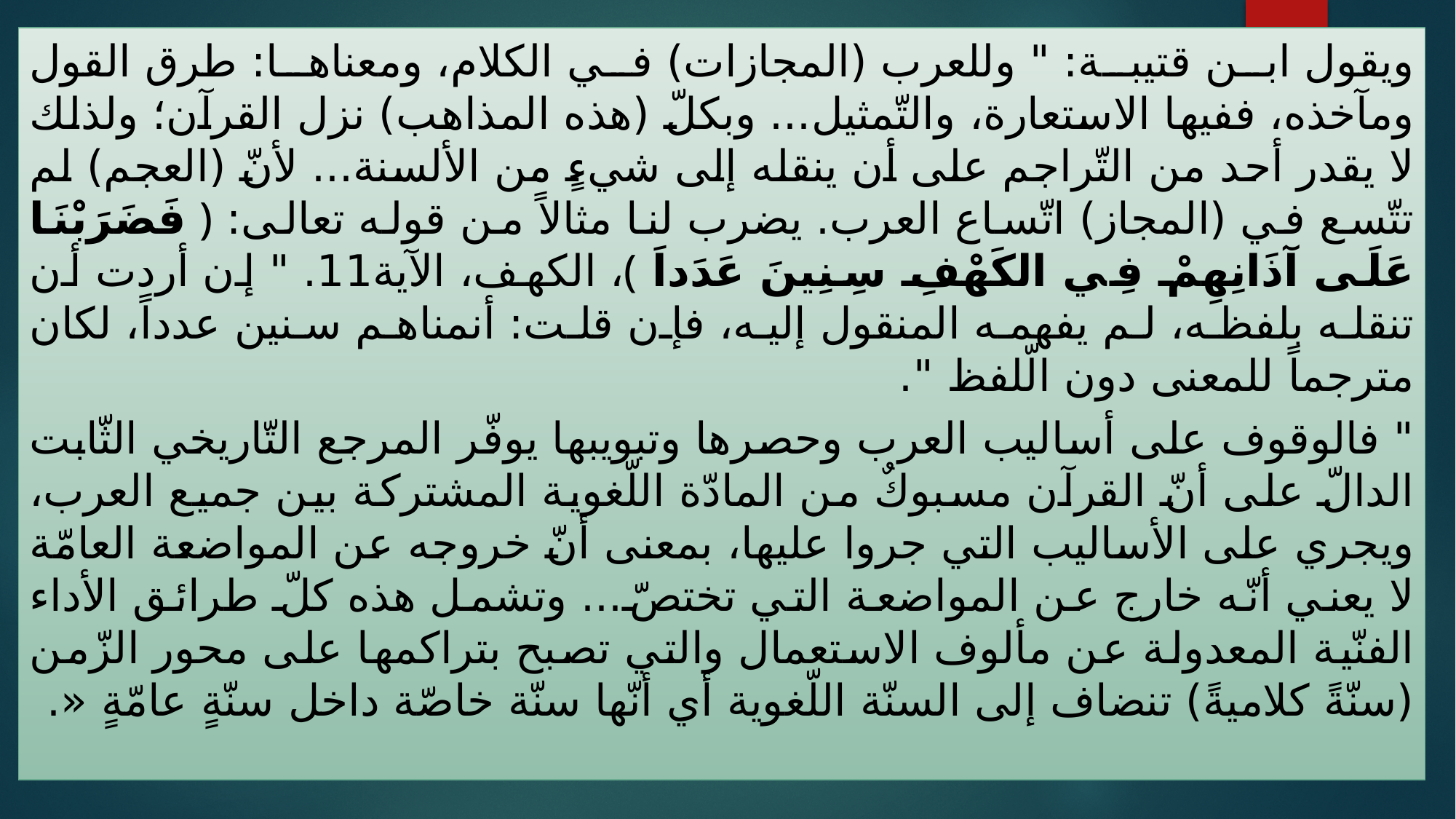

ويقول ابن قتيبة: " وللعرب (المجازات) في الكلام، ومعناها: طرق القول ومآخذه، ففيها الاستعارة، والتّمثيل... وبكلّ (هذه المذاهب) نزل القرآن؛ ولذلك لا يقدر أحد من التّراجم على أن ينقله إلى شيءٍ من الألسنة... لأنّ (العجم) لم تتّسع في (المجاز) اتّساع العرب. يضرب لنا مثالاً من قوله تعالى: ﴿ فَضَرَبْنَا عَلَى آذَانِهِمْ فِي الكَهْفِ سِنِينَ عَدَداَ ﴾، الكهف، الآية11. " إن أردت أن تنقله بلفظه، لم يفهمه المنقول إليه، فإن قلت: أنمناهم سنين عدداً، لكان مترجماً للمعنى دون الّلفظ ".
" فالوقوف على أساليب العرب وحصرها وتبويبها يوفّر المرجع التّاريخي الثّابت الدالّ على أنّ القرآن مسبوكٌ من المادّة اللّغوية المشتركة بين جميع العرب، ويجري على الأساليب التي جروا عليها، بمعنى أنّ خروجه عن المواضعة العامّة لا يعني أنّه خارج عن المواضعة التي تختصّ... وتشمل هذه كلّ طرائق الأداء الفنّية المعدولة عن مألوف الاستعمال والتي تصبح بتراكمها على محور الزّمن (سنّةً كلاميةً) تنضاف إلى السنّة اللّغوية أي أنّها سنّة خاصّة داخل سنّةٍ عامّةٍ «.